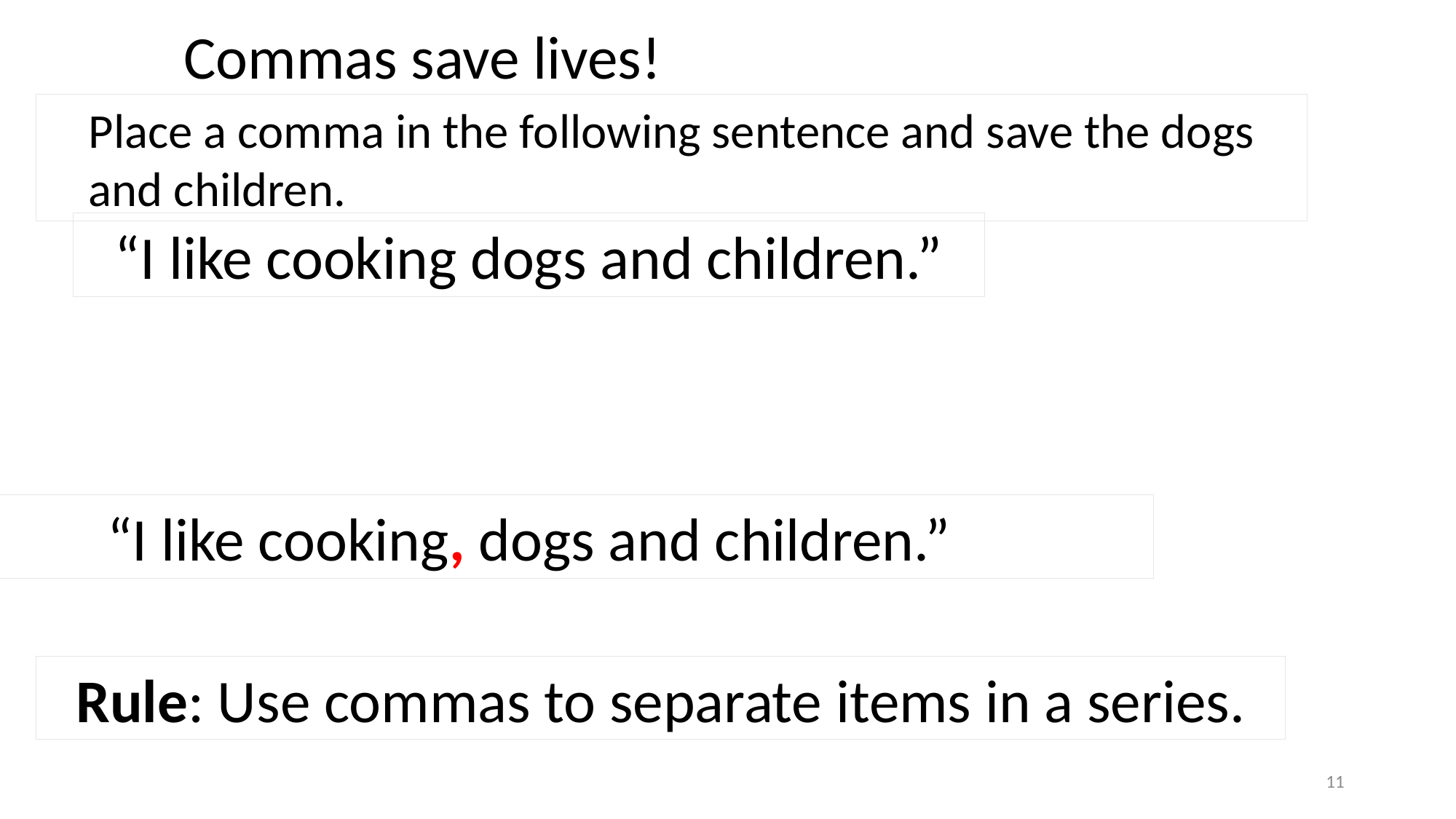

# Commas save lives!
Place a comma in the following sentence and save the dogs and children.
“I like cooking dogs and children.”
“I like cooking, dogs and children.”
Rule: Use commas to separate items in a series.
11